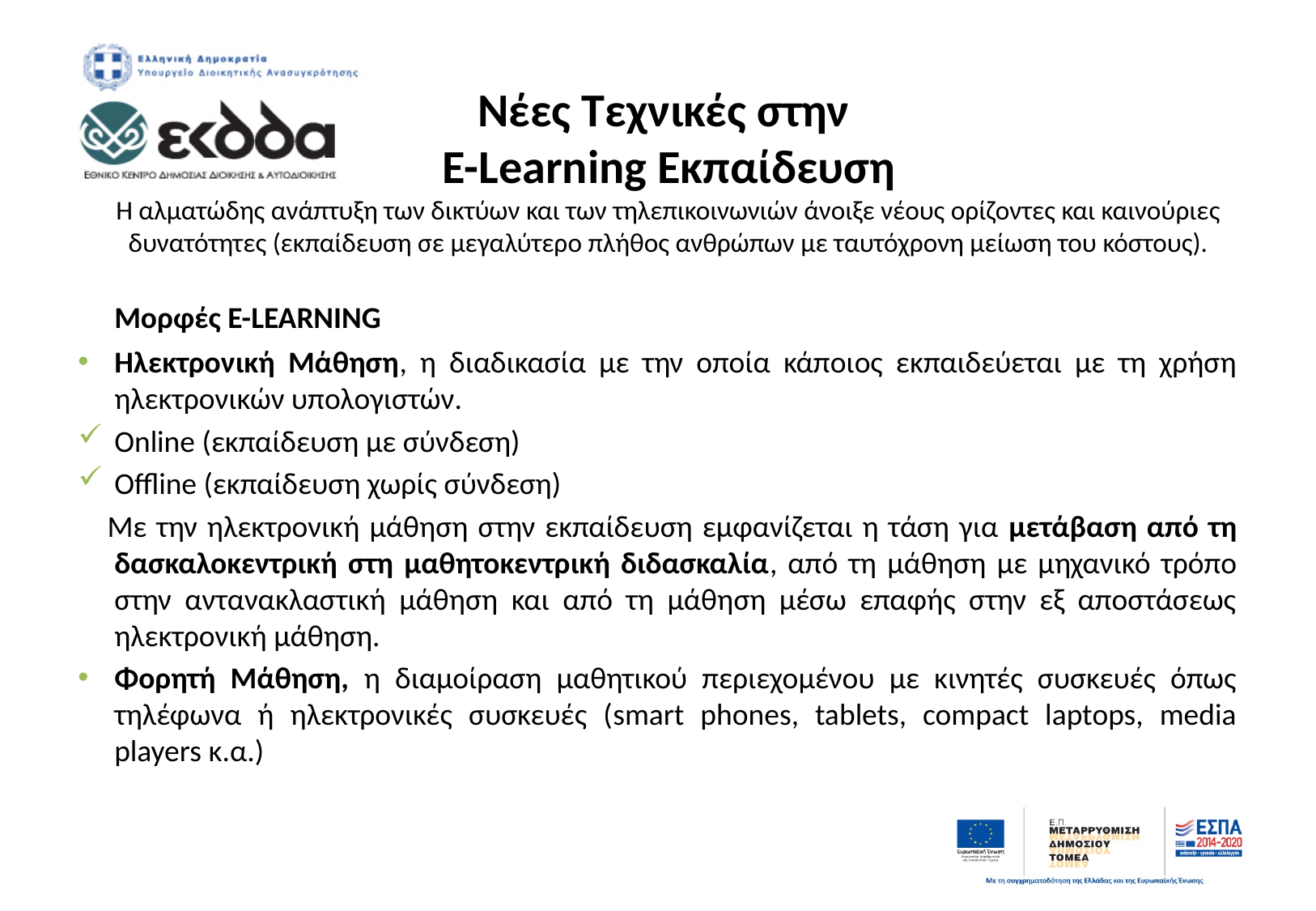

# Νέες Τεχνικές στην Ε-Learning Εκπαίδευση Η αλματώδης ανάπτυξη των δικτύων και των τηλεπικοινωνιών άνοιξε νέους ορίζοντες και καινούριες δυνατότητες (εκπαίδευση σε μεγαλύτερο πλήθος ανθρώπων με ταυτόχρονη μείωση του κόστους).
	Μορφές E-LEARNING
Ηλεκτρονική Μάθηση, η διαδικασία με την οποία κάποιος εκπαιδεύεται με τη χρήση ηλεκτρονικών υπολογιστών.
Online (εκπαίδευση με σύνδεση)
Offline (εκπαίδευση χωρίς σύνδεση)
   Με την ηλεκτρονική μάθηση στην εκπαίδευση εμφανίζεται η τάση για μετάβαση από τη δασκαλοκεντρική στη μαθητοκεντρική διδασκαλία, από τη μάθηση με μηχανικό τρόπο στην αντανακλαστική μάθηση και από τη μάθηση μέσω επαφής στην εξ αποστάσεως ηλεκτρονική μάθηση.
Φορητή Μάθηση, η διαμοίραση μαθητικού περιεχομένου με κινητές συσκευές όπως τηλέφωνα ή ηλεκτρονικές συσκευές (smart phones, tablets, compact laptops, media players κ.α.)